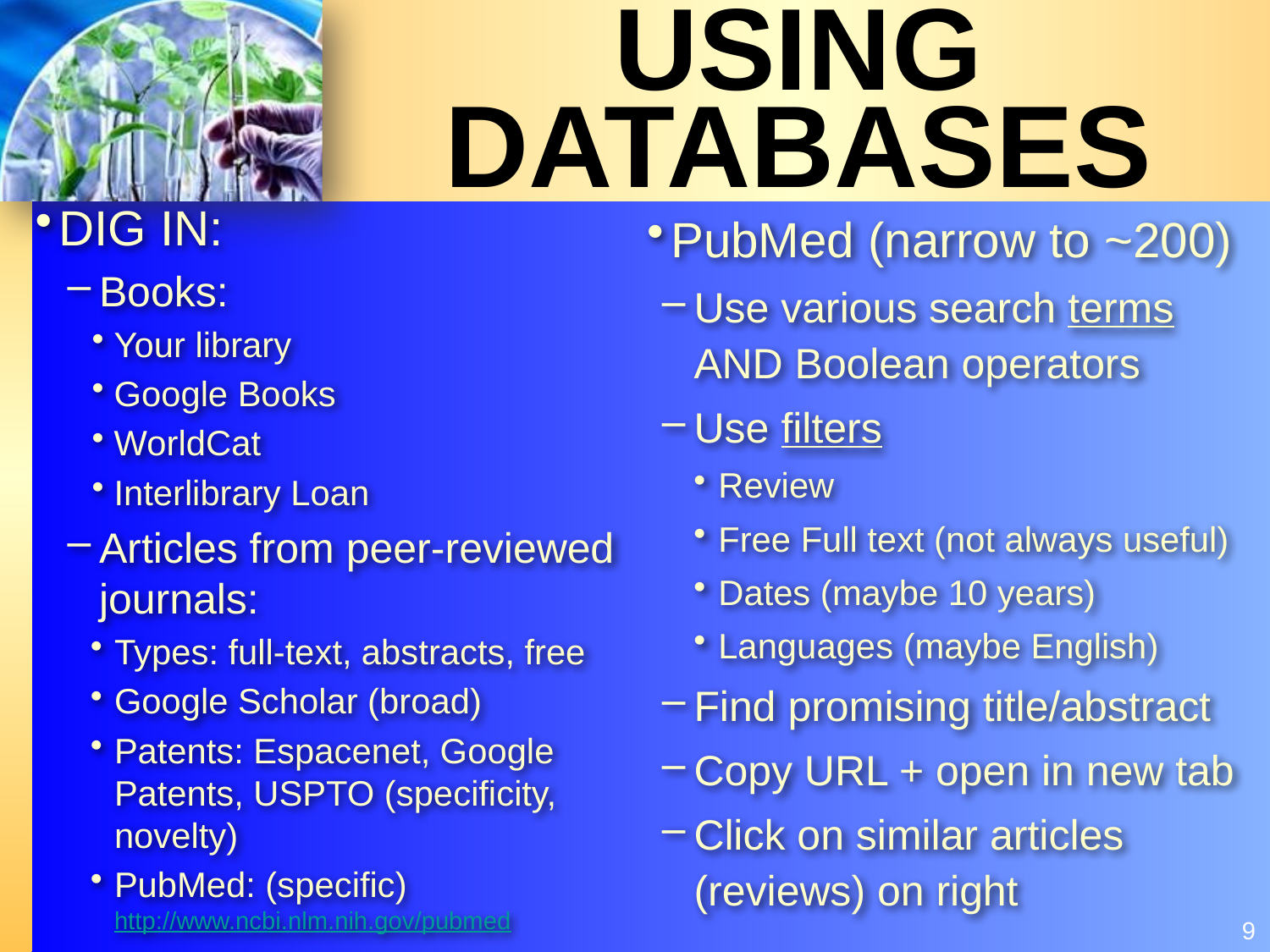

# USING DATABASES
DIG IN:
Books:
Your library
Google Books
WorldCat
Interlibrary Loan
Articles from peer-reviewed journals:
Types: full-text, abstracts, free
Google Scholar (broad)
Patents: Espacenet, Google Patents, USPTO (specificity, novelty)
PubMed: (specific) http://www.ncbi.nlm.nih.gov/pubmed
PubMed (narrow to ~200)
Use various search terms AND Boolean operators
Use filters
Review
Free Full text (not always useful)
Dates (maybe 10 years)
Languages (maybe English)
Find promising title/abstract
Copy URL + open in new tab
Click on similar articles (reviews) on right